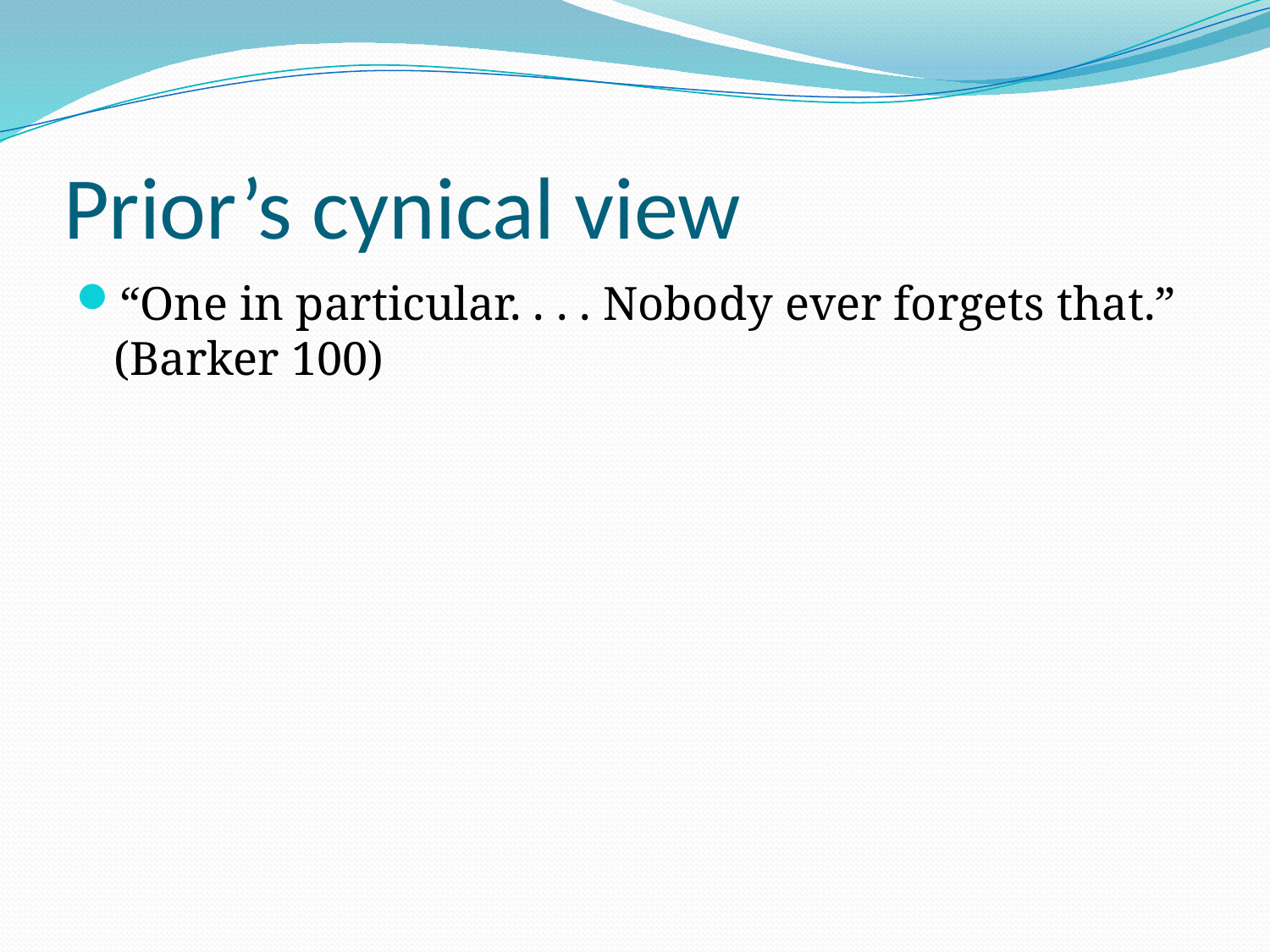

# Prior’s cynical view
“One in particular. . . . Nobody ever forgets that.” (Barker 100)